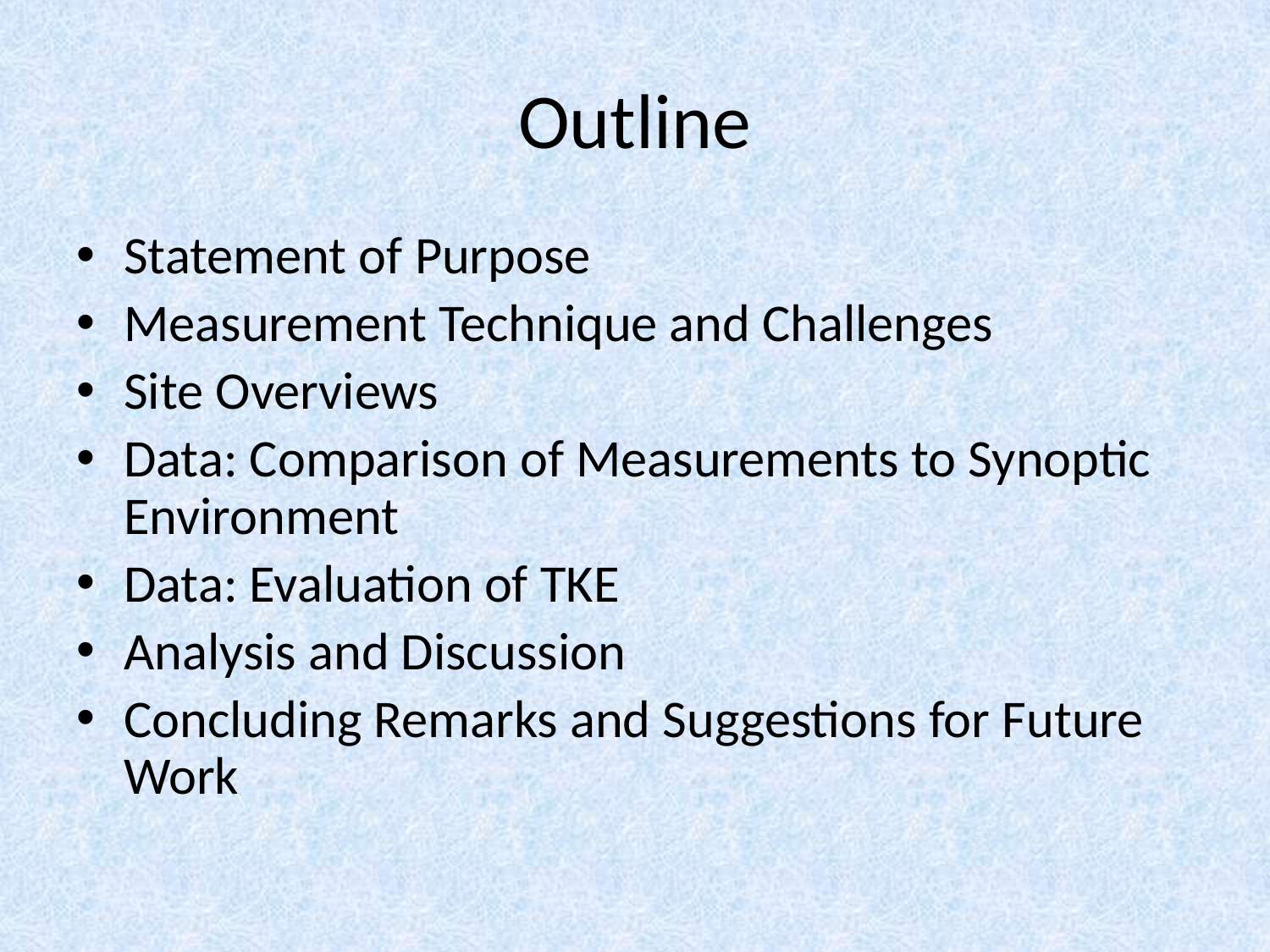

# Outline
Statement of Purpose
Measurement Technique and Challenges
Site Overviews
Data: Comparison of Measurements to Synoptic Environment
Data: Evaluation of TKE
Analysis and Discussion
Concluding Remarks and Suggestions for Future Work